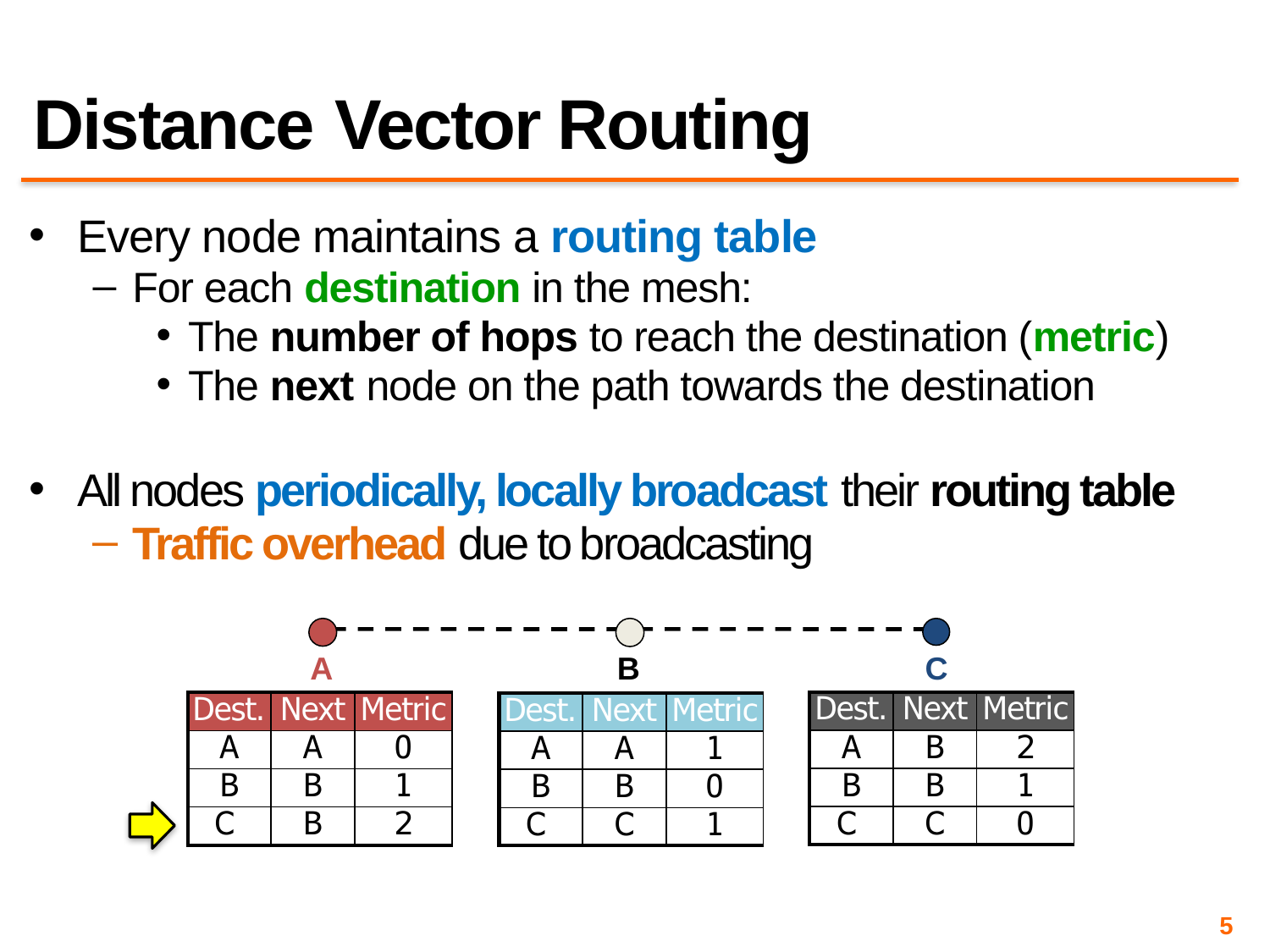

# Distance Vector Routing
Every node maintains a routing table
For each destination in the mesh:
The number of hops to reach the destination (metric)
The next node on the path towards the destination

All nodes periodically, locally broadcast their routing table
Traffic overhead due to broadcasting

A
B
C
| Dest. | Next | Metric |
| --- | --- | --- |
| A | B | 2 |
| B | B | 1 |
| C | C | 0 |
| Dest. | Next | Metric |
| --- | --- | --- |
| A | A | 0 |
| B | B | 1 |
| C | B | 2 |
| Dest. | Next | Metric |
| --- | --- | --- |
| A | A | 1 |
| B | B | 0 |
| C | C | 1 |

5